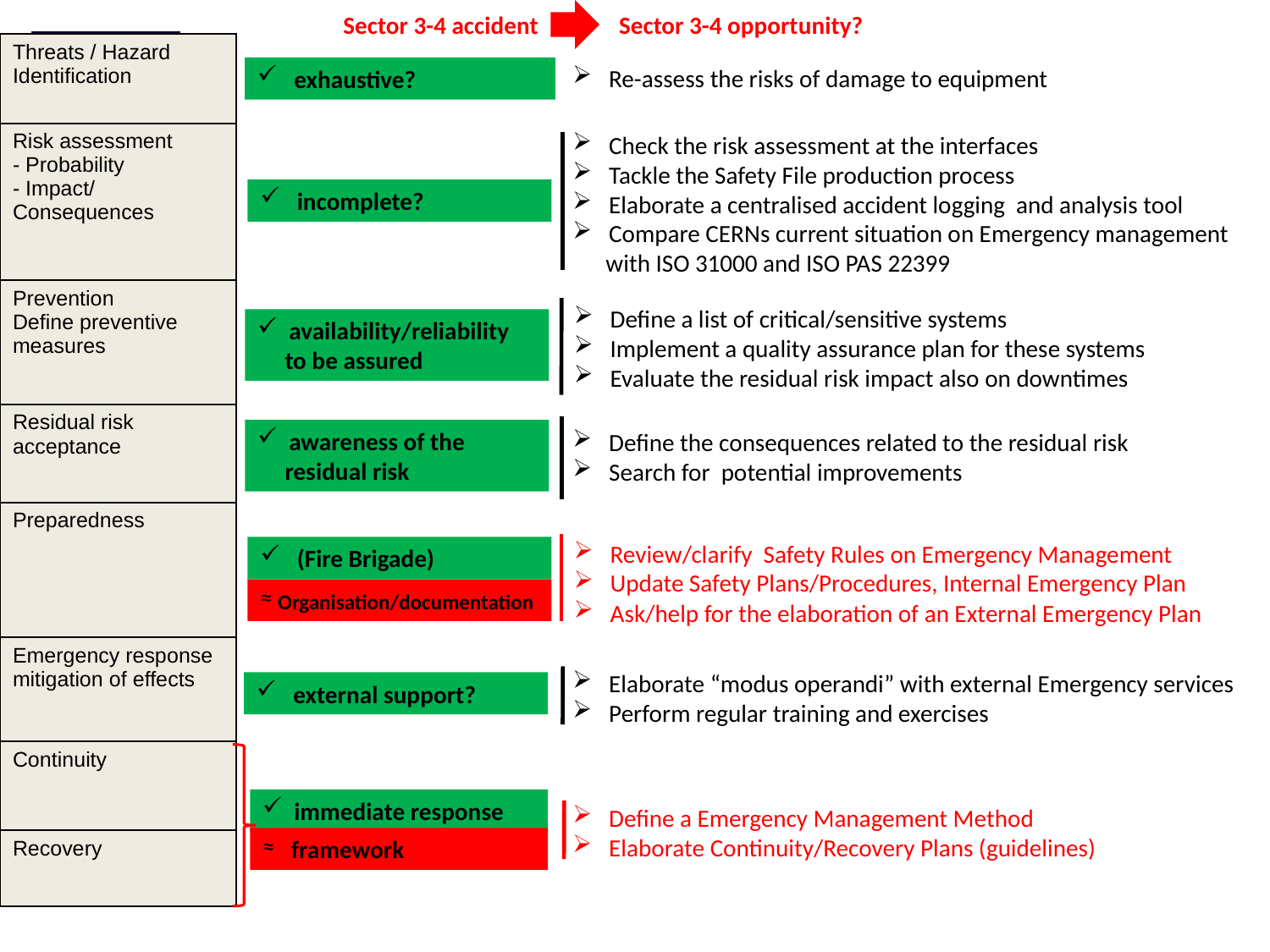

Sector 3-4 accident
Sector 3-4 opportunity?
| Threats / Hazard Identification |
| --- |
| Risk assessment - Probability - Impact/ Consequences |
| Prevention Define preventive measures |
| Residual risk acceptance |
| Preparedness |
| Emergency response mitigation of effects |
| Continuity |
| Recovery |
   Re-assess the risks of damage to equipment
   exhaustive?
   Check the risk assessment at the interfaces
   Tackle the Safety File production process
   Elaborate a centralised accident logging  and analysis tool
   Compare CERNs current situation on Emergency management
      with ISO 31000 and ISO PAS 22399
   incomplete?
   Define a list of critical/sensitive systems
   Implement a quality assurance plan for these systems
   Evaluate the residual risk impact also on downtimes
  availability/reliability
     to be assured
  awareness of the
     residual risk
   Define the consequences related to the residual risk
   Search for  potential improvements
   Review/clarify  Safety Rules on Emergency Management
   Update Safety Plans/Procedures, Internal Emergency Plan
   Ask/help for the elaboration of an External Emergency Plan
   (Fire Brigade)
 Organisation/documentation
   Elaborate “modus operandi” with external Emergency services
   Perform regular training and exercises
   external support?

  immediate response
   Define a Emergency Management Method
   Elaborate Continuity/Recovery Plans (guidelines)
   framework